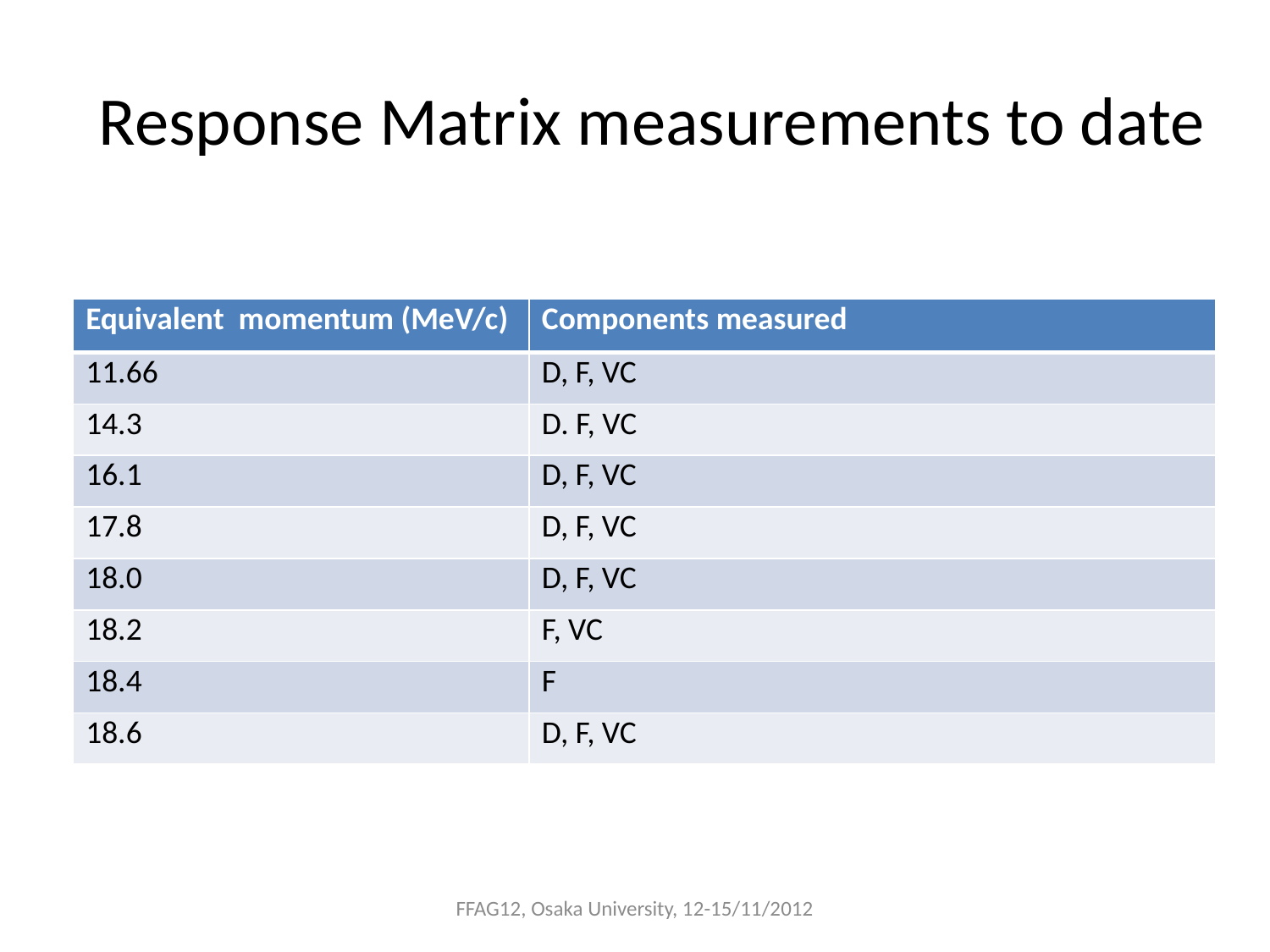

# Response Matrix measurements to date
| Equivalent momentum (MeV/c) | Components measured |
| --- | --- |
| 11.66 | D, F, VC |
| 14.3 | D. F, VC |
| 16.1 | D, F, VC |
| 17.8 | D, F, VC |
| 18.0 | D, F, VC |
| 18.2 | F, VC |
| 18.4 | F |
| 18.6 | D, F, VC |
FFAG12, Osaka University, 12-15/11/2012